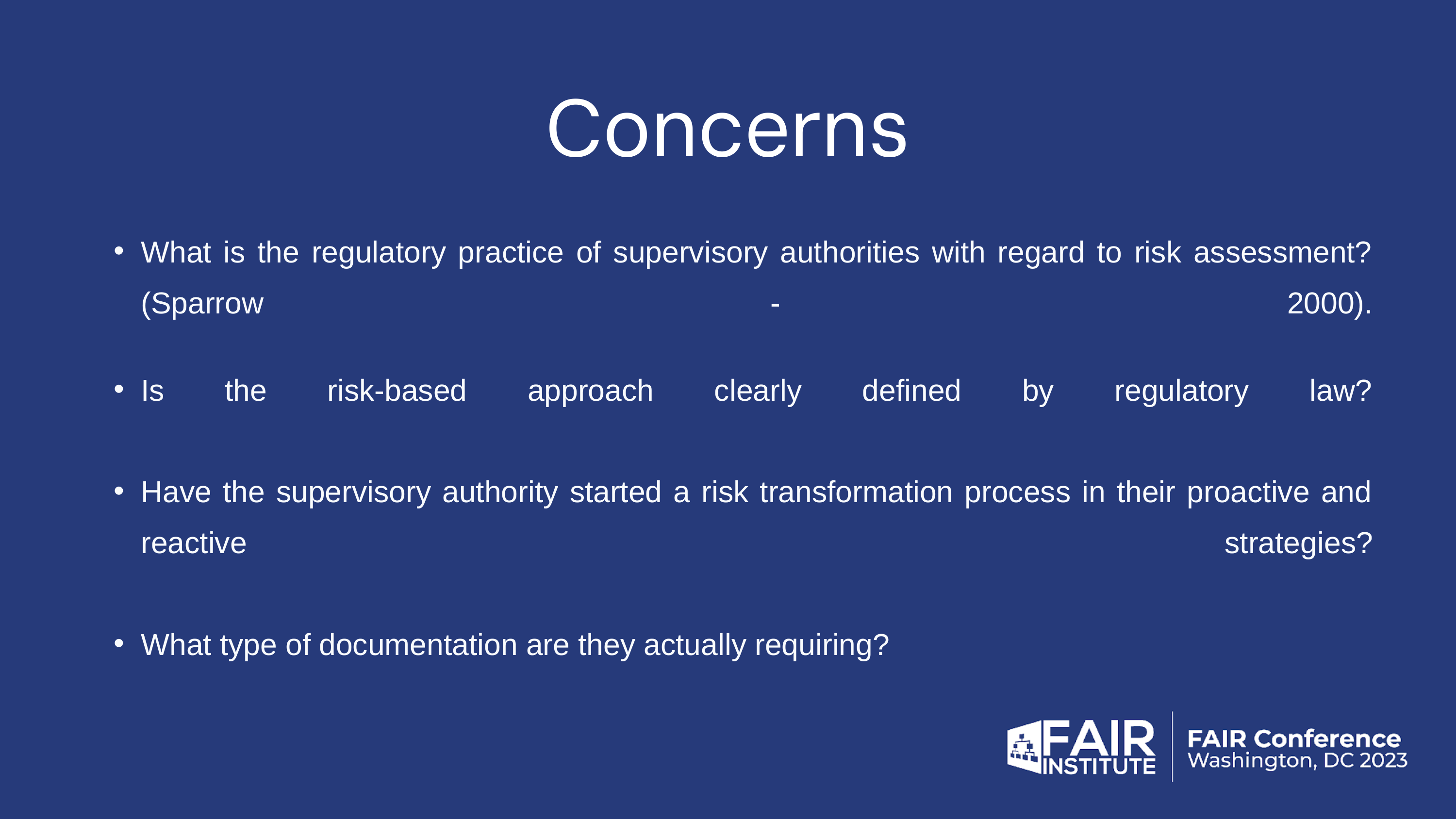

Concerns
What is the regulatory practice of supervisory authorities with regard to risk assessment? (Sparrow - 2000).
Is the risk-based approach clearly defined by regulatory law?
Have the supervisory authority started a risk transformation process in their proactive and reactive strategies?
What type of documentation are they actually requiring?